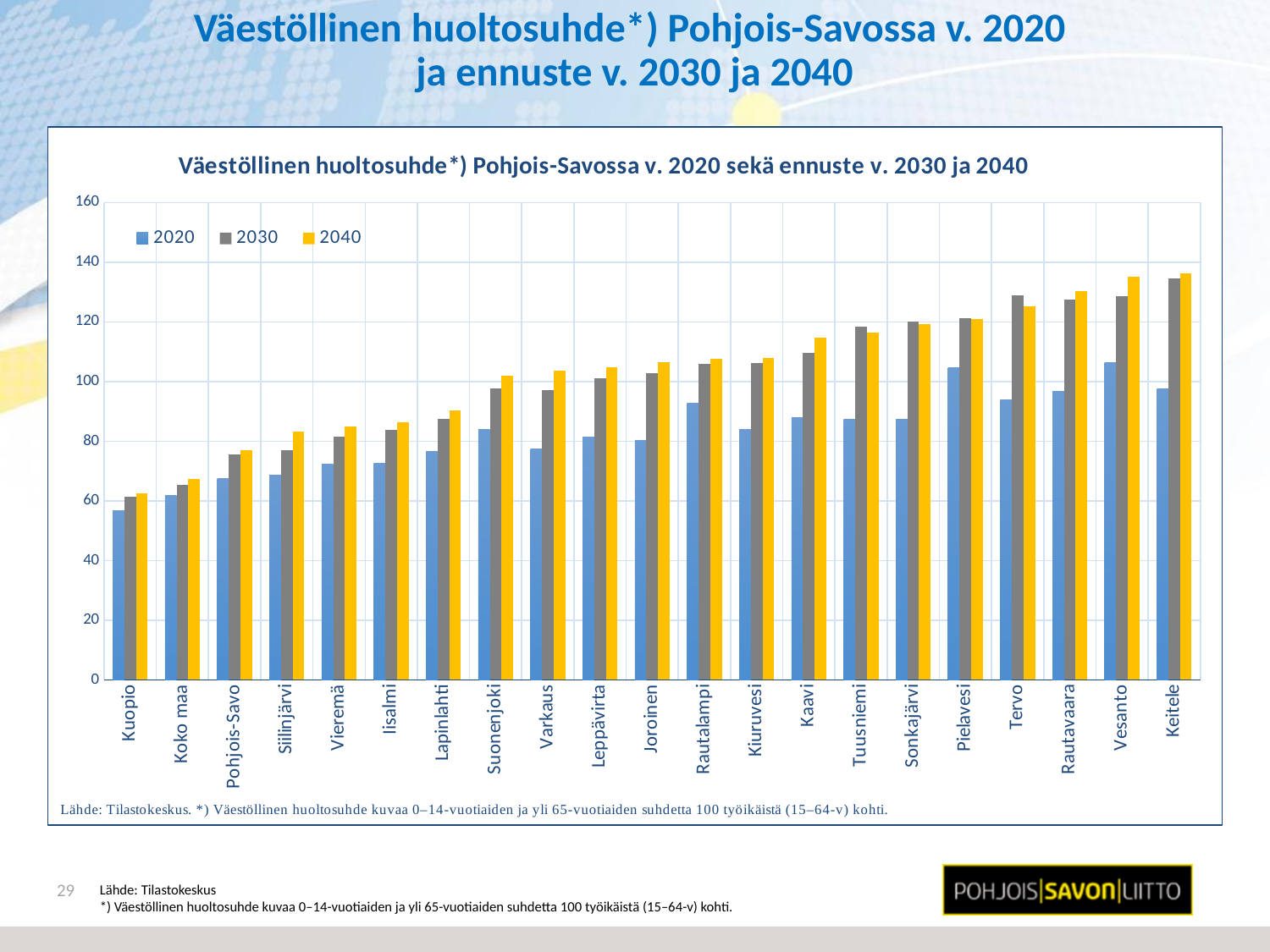

# Väestöllinen huoltosuhde*) Pohjois-Savossa v. 2020 ja ennuste v. 2030 ja 2040

### Chart: Väestöllinen huoltosuhde*) Pohjois-Savossa v. 2020 sekä ennuste v. 2030 ja 2040

| Category | 2020 | 2030 | 2040 |
|---|---|---|---|
| Kuopio | 56.7 | 61.3 | 62.6 |
| Koko maa | 61.9 | 65.3 | 67.3 |
| Pohjois-Savo | 67.4 | 75.5 | 76.9 |
| Siilinjärvi | 68.7 | 76.9 | 83.1 |
| Vieremä | 72.2 | 81.6 | 84.9 |
| Iisalmi | 72.5 | 83.9 | 86.3 |
| Lapinlahti | 76.5 | 87.4 | 90.2 |
| Suonenjoki | 83.9 | 97.8 | 101.9 |
| Varkaus | 77.4 | 97.2 | 103.7 |
| Leppävirta | 81.4 | 101.0 | 104.7 |
| Joroinen | 80.3 | 102.9 | 106.5 |
| Rautalampi | 92.7 | 105.9 | 107.5 |
| Kiuruvesi | 83.8 | 106.2 | 108.0 |
| Kaavi | 88.0 | 109.6 | 114.8 |
| Tuusniemi | 87.3 | 118.5 | 116.5 |
| Sonkajärvi | 87.4 | 120.2 | 119.3 |
| Pielavesi | 104.5 | 121.3 | 120.9 |
| Tervo | 93.9 | 128.8 | 125.2 |
| Rautavaara | 96.6 | 127.4 | 130.2 |
| Vesanto | 106.3 | 128.5 | 135.2 |
| Keitele | 97.5 | 134.5 | 136.3 |
29
Lähde: Tilastokeskus
*) Väestöllinen huoltosuhde kuvaa 0–14-vuotiaiden ja yli 65-vuotiaiden suhdetta 100 työikäistä (15–64-v) kohti.